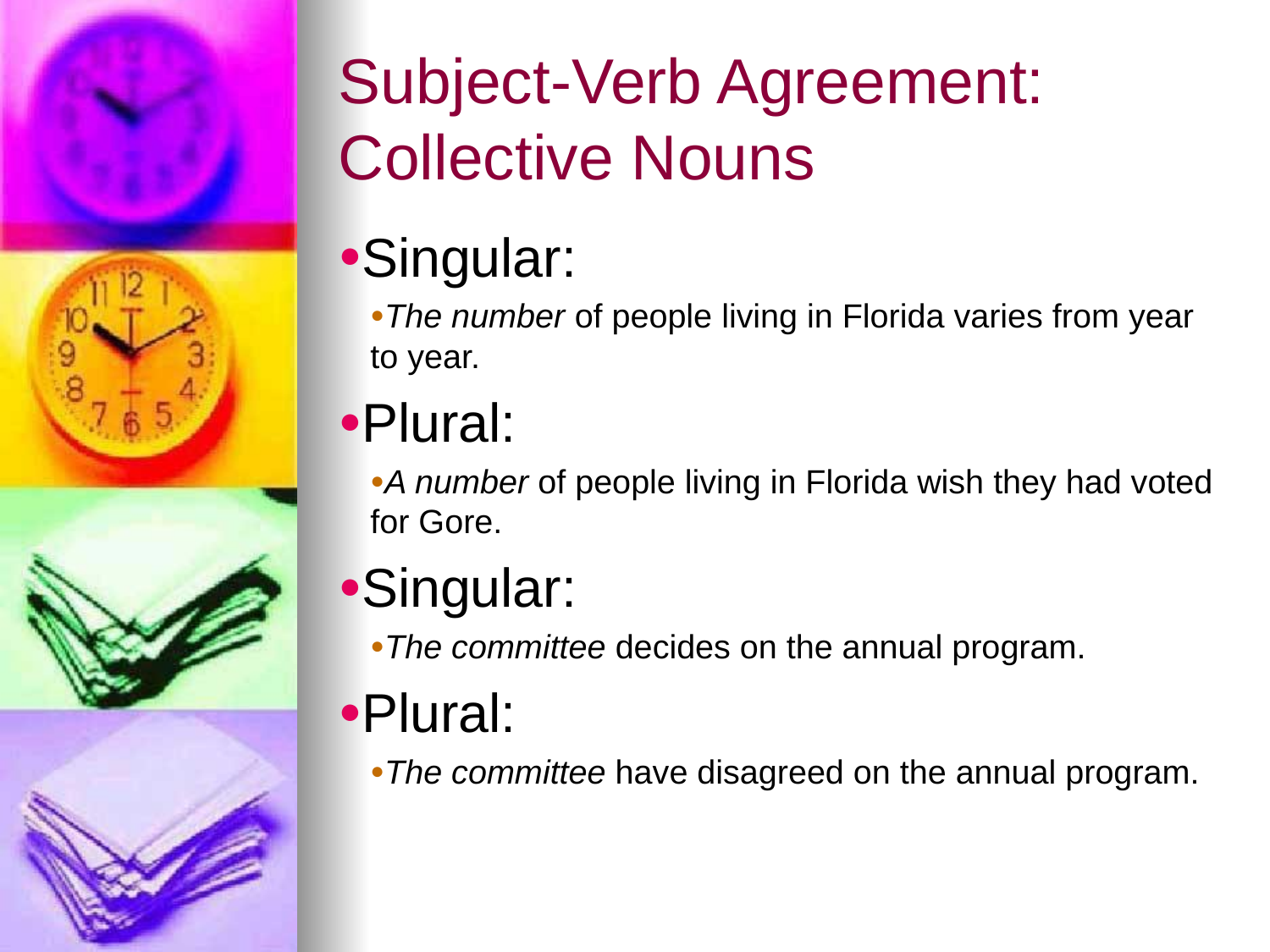

# Subject-Verb Agreement: Collective Nouns
Singular:
The number of people living in Florida varies from year to year.
Plural:
A number of people living in Florida wish they had voted for Gore.
Singular:
The committee decides on the annual program.
Plural:
The committee have disagreed on the annual program.